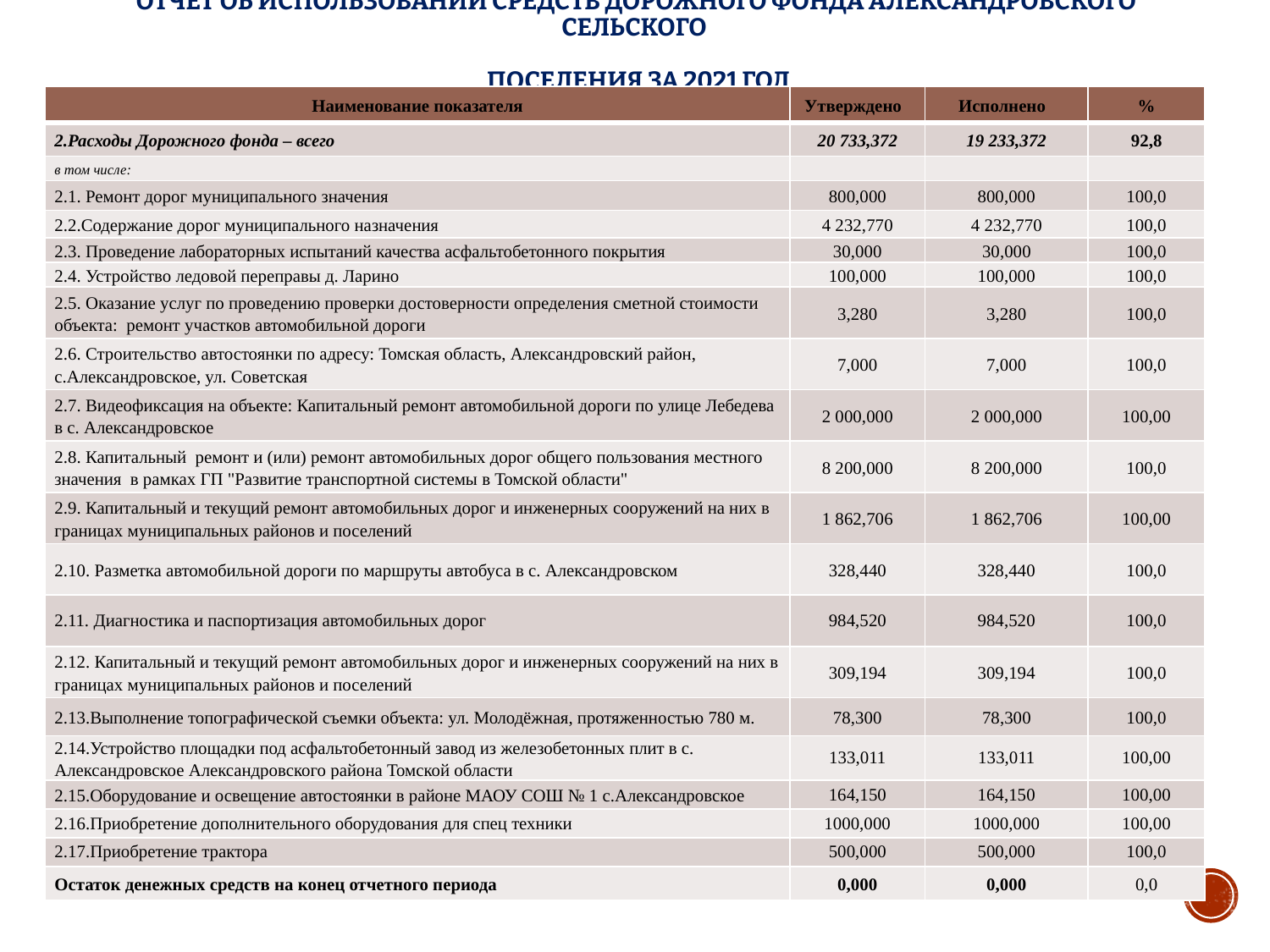

# Отчёт об использовании средств Дорожного фонда Александровского сельского поселения за 2021 год
| Наименование показателя | Утверждено | Исполнено | % |
| --- | --- | --- | --- |
| 2.Расходы Дорожного фонда – всего | 20 733,372 | 19 233,372 | 92,8 |
| в том числе: |  |  |  |
| 2.1. Ремонт дорог муниципального значения | 800,000 | 800,000 | 100,0 |
| 2.2.Содержание дорог муниципального назначения | 4 232,770 | 4 232,770 | 100,0 |
| 2.3. Проведение лабораторных испытаний качества асфальтобетонного покрытия | 30,000 | 30,000 | 100,0 |
| 2.4. Устройство ледовой переправы д. Ларино | 100,000 | 100,000 | 100,0 |
| 2.5. Оказание услуг по проведению проверки достоверности определения сметной стоимости объекта: ремонт участков автомобильной дороги | 3,280 | 3,280 | 100,0 |
| 2.6. Строительство автостоянки по адресу: Томская область, Александровский район, с.Александровское, ул. Советская | 7,000 | 7,000 | 100,0 |
| 2.7. Видеофиксация на объекте: Капитальный ремонт автомобильной дороги по улице Лебедева в с. Александровское | 2 000,000 | 2 000,000 | 100,00 |
| 2.8. Капитальный ремонт и (или) ремонт автомобильных дорог общего пользования местного значения в рамках ГП "Развитие транспортной системы в Томской области" | 8 200,000 | 8 200,000 | 100,0 |
| 2.9. Капитальный и текущий ремонт автомобильных дорог и инженерных сооружений на них в границах муниципальных районов и поселений | 1 862,706 | 1 862,706 | 100,00 |
| 2.10. Разметка автомобильной дороги по маршруты автобуса в с. Александровском | 328,440 | 328,440 | 100,0 |
| 2.11. Диагностика и паспортизация автомобильных дорог | 984,520 | 984,520 | 100,0 |
| 2.12. Капитальный и текущий ремонт автомобильных дорог и инженерных сооружений на них в границах муниципальных районов и поселений | 309,194 | 309,194 | 100,0 |
| 2.13.Выполнение топографической съемки объекта: ул. Молодёжная, протяженностью 780 м. | 78,300 | 78,300 | 100,0 |
| 2.14.Устройство площадки под асфальтобетонный завод из железобетонных плит в с. Александровское Александровского района Томской области | 133,011 | 133,011 | 100,00 |
| 2.15.Оборудование и освещение автостоянки в районе МАОУ СОШ № 1 с.Александровское | 164,150 | 164,150 | 100,00 |
| 2.16.Приобретение дополнительного оборудования для спец техники | 1000,000 | 1000,000 | 100,00 |
| 2.17.Приобретение трактора | 500,000 | 500,000 | 100,0 |
| Остаток денежных средств на конец отчетного периода | 0,000 | 0,000 | 0,0 |